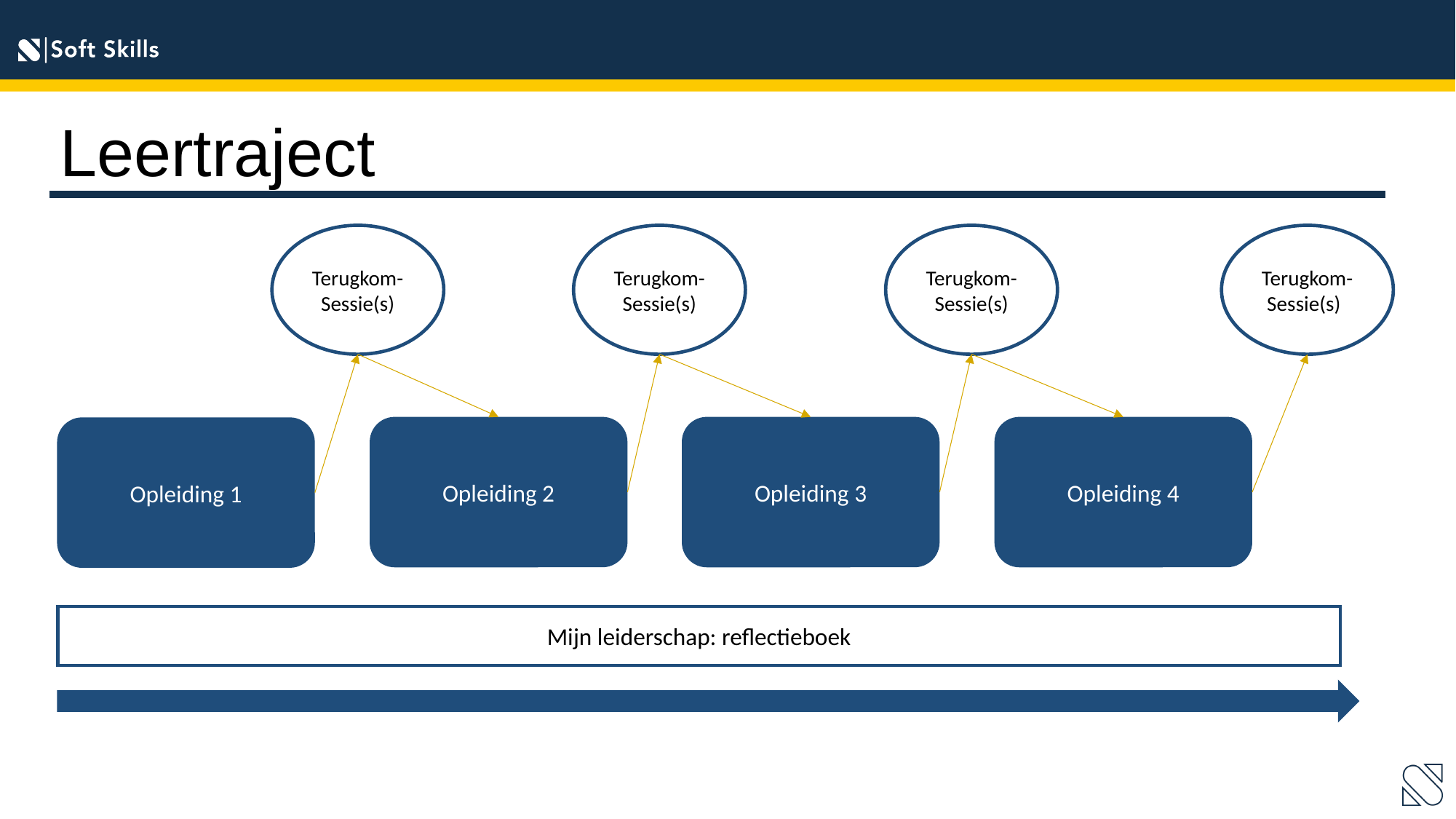

Leertraject
Terugkom-
Sessie(s)
Terugkom-
Sessie(s)
Terugkom-
Sessie(s)
Terugkom-
Sessie(s)t
Opleiding 2
Opleiding 3
Opleiding 4
Opleiding 1
Mijn leiderschap: reflectieboek